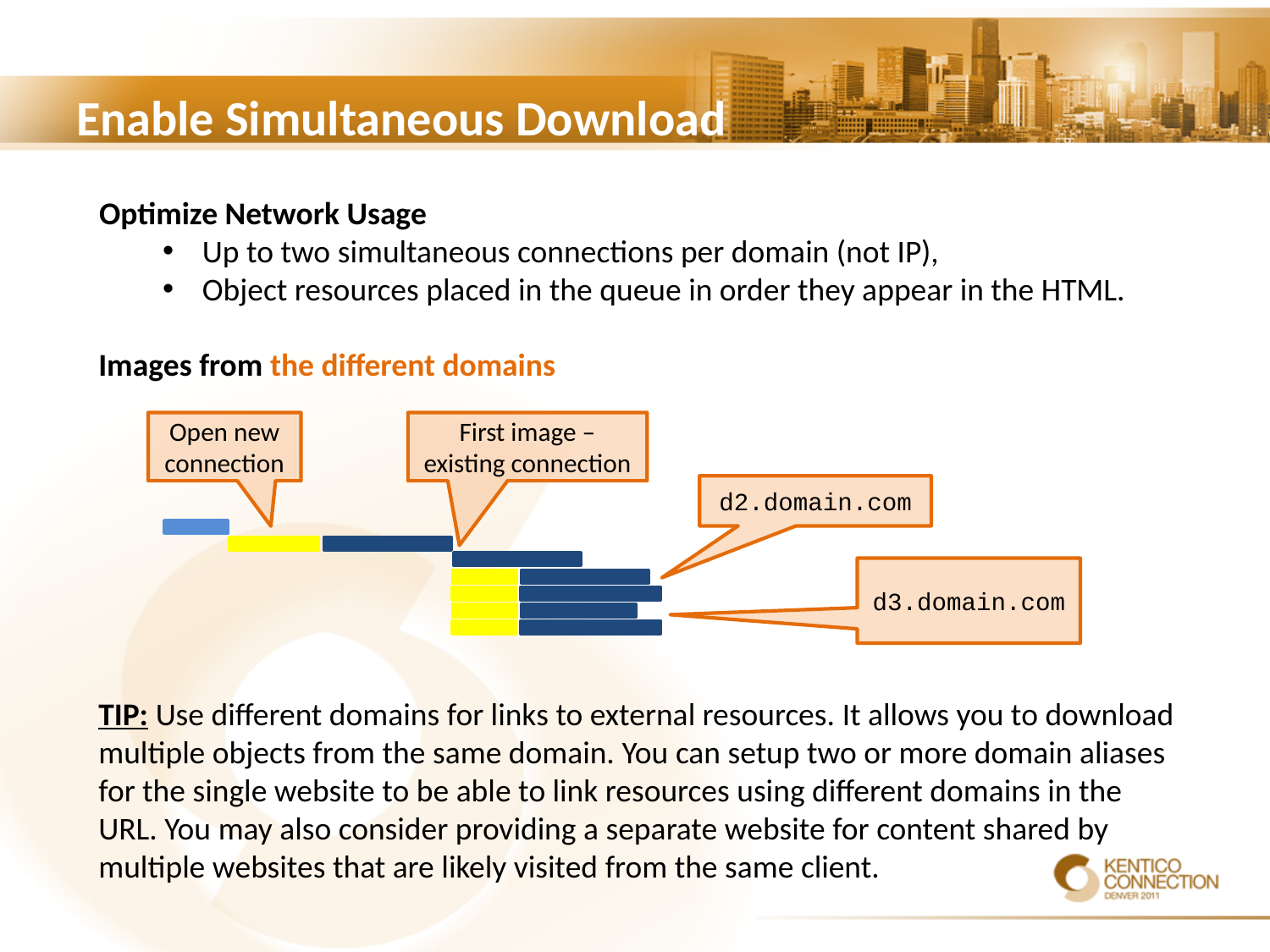

# Enable Simultaneous Download
Optimize Network Usage
Up to two simultaneous connections per domain (not IP),
Object resources placed in the queue in order they appear in the HTML.
Images from the different domains
Open new connection
First image –existing connection
d2.domain.com

d3.domain.com

TIP: Use different domains for links to external resources. It allows you to download multiple objects from the same domain. You can setup two or more domain aliases for the single website to be able to link resources using different domains in the URL. You may also consider providing a separate website for content shared by multiple websites that are likely visited from the same client.